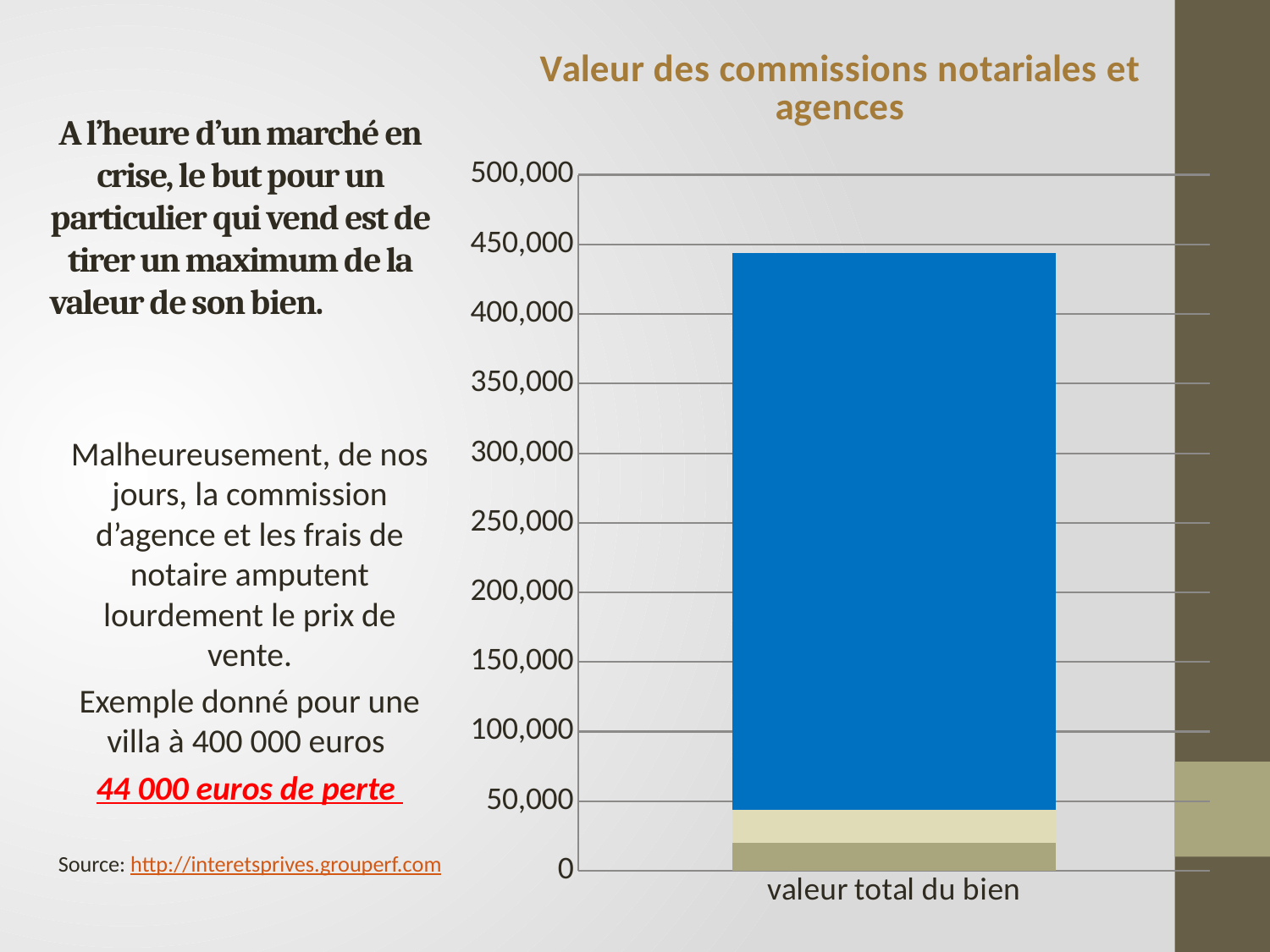

### Chart: Valeur des commissions notariales et agences

| Category | commision d'agence  | frais de notaires  | prix du bien |
|---|---|---|---|
| valeur total du bien | 20000.0 | 24000.0 | 400000.0 |
# A l’heure d’un marché en crise, le but pour un particulier qui vend est de tirer un maximum de la valeur de son bien.
Malheureusement, de nos jours, la commission d’agence et les frais de notaire amputent lourdement le prix de vente.
Exemple donné pour une villa à 400 000 euros
44 000 euros de perte

Source: http://interetsprives.grouperf.com